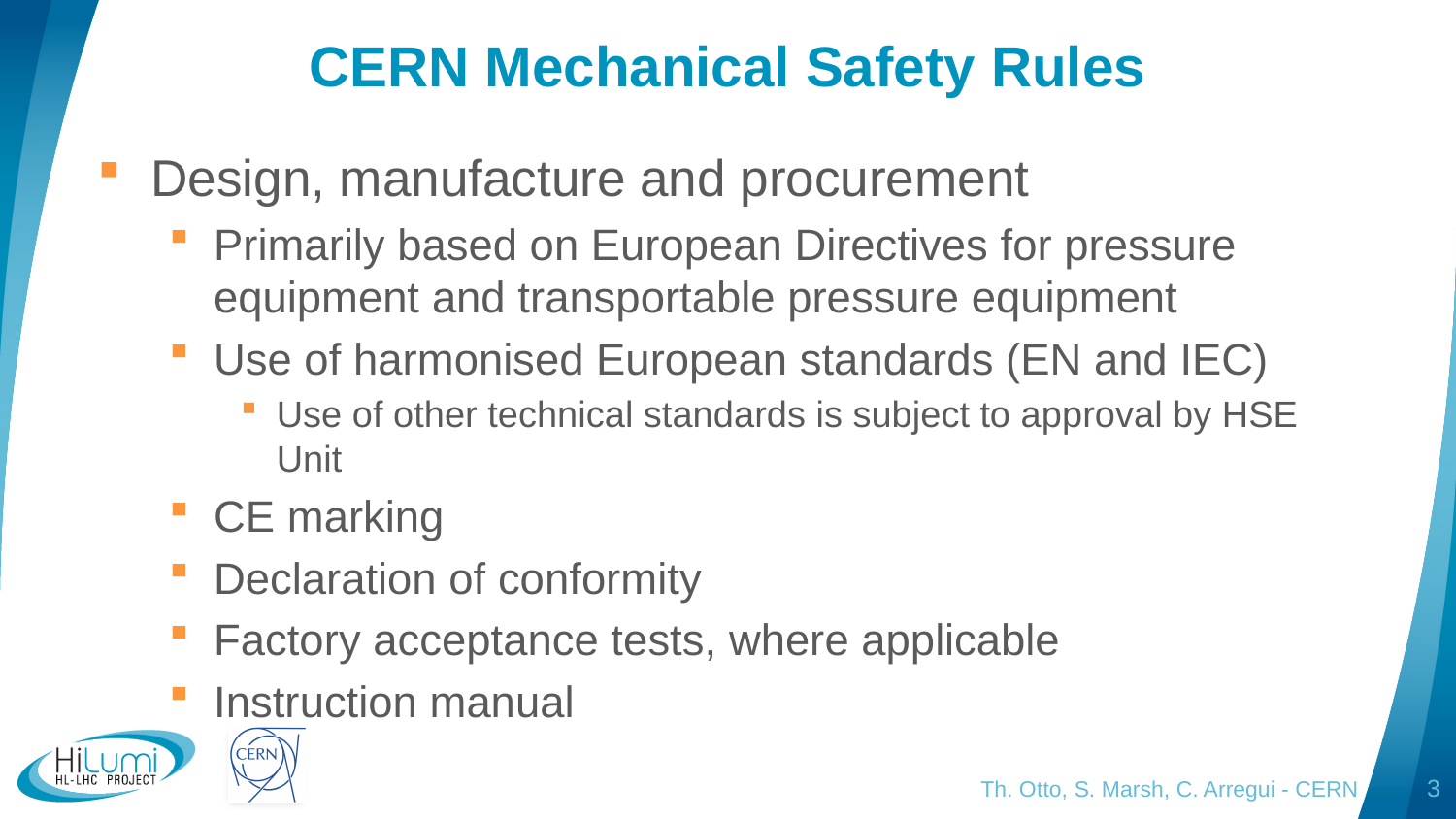

# CERN Mechanical Safety Rules
Design, manufacture and procurement
Primarily based on European Directives for pressure equipment and transportable pressure equipment
Use of harmonised European standards (EN and IEC)
Use of other technical standards is subject to approval by HSE Unit
CE marking
Declaration of conformity
Factory acceptance tests, where applicable
Instruction manual

Th. Otto, S. Marsh, C. Arregui - CERN
3